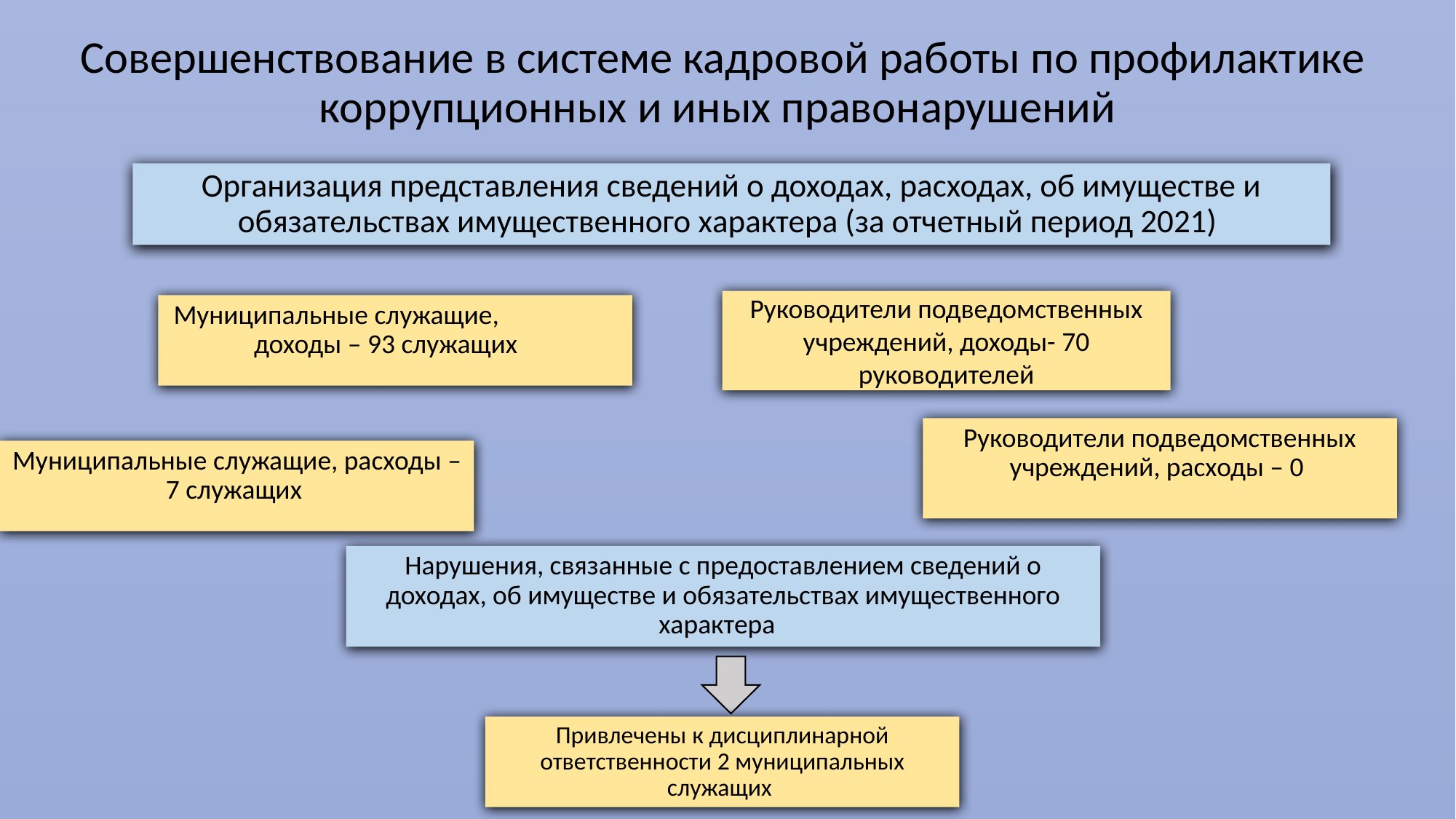

# Совершенствование в системе кадровой работы по профилактике коррупционных и иных правонарушений
Организация представления сведений о доходах, расходах, об имуществе и обязательствах имущественного характера (за отчетный период 2021)
Руководители подведомственных учреждений, доходы- 70 руководителей
Муниципальные служащие,                    доходы – 93 служащих

Руководители подведомственных учреждений, расходы – 0
Муниципальные служащие, расходы – 7 служащих
Нарушения, связанные с предоставлением сведений о доходах, об имуществе и обязательствах имущественного характера

Привлечены к дисциплинарной ответственности 2 муниципальных служащих